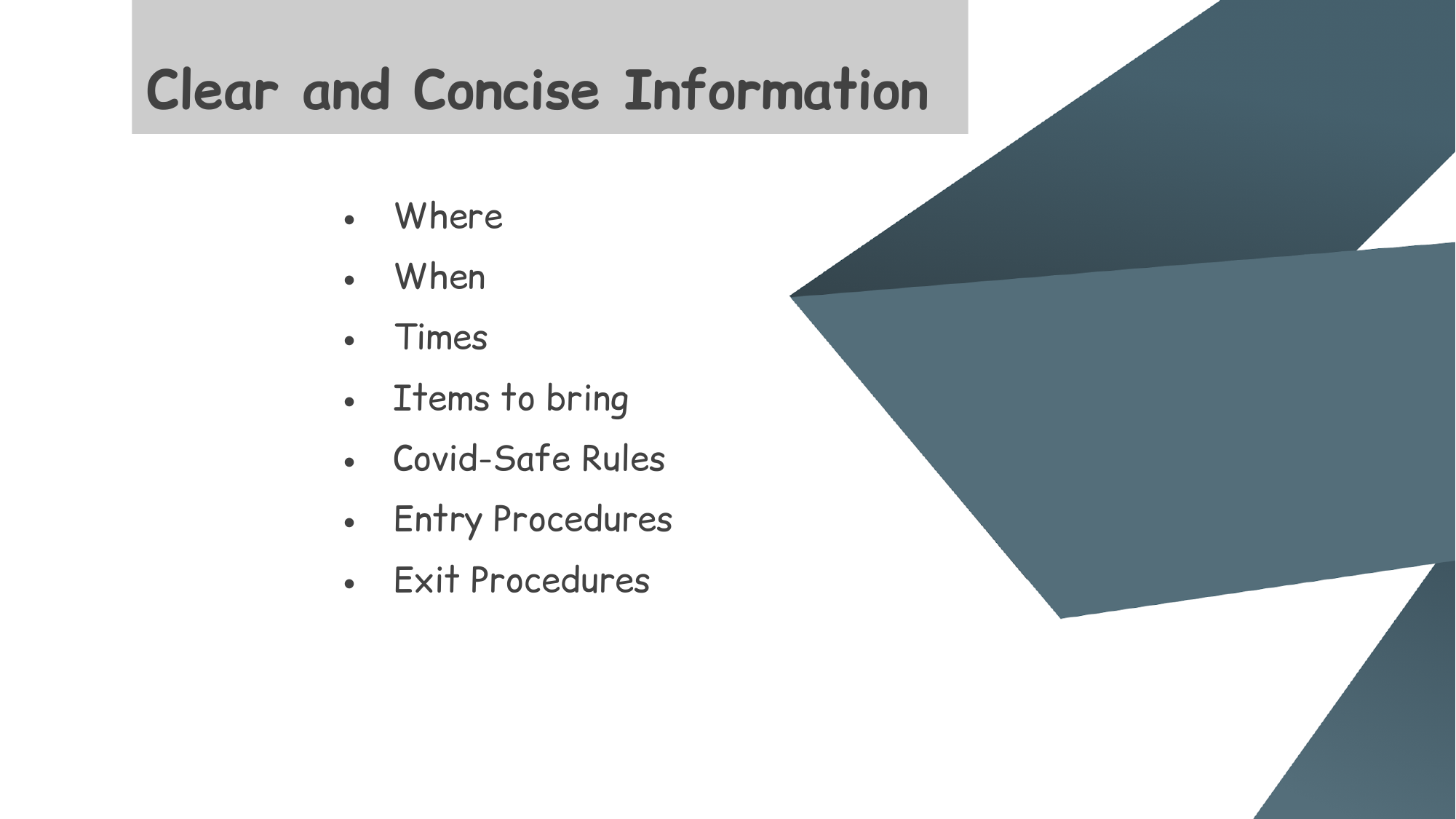

# Clear and Concise Information
Where
When
Times
Items to bring
Covid-Safe Rules
Entry Procedures
Exit Procedures